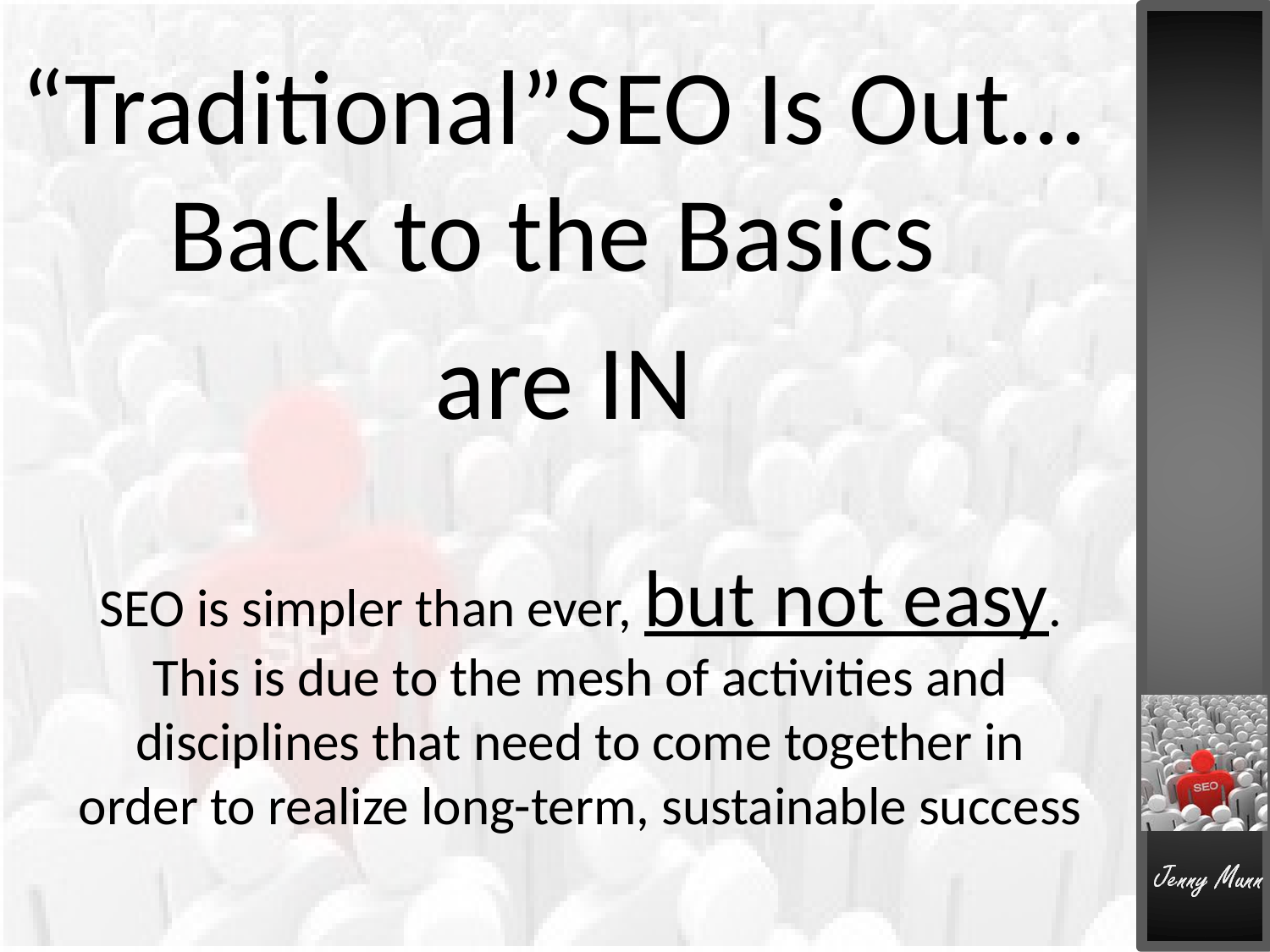

“Traditional”SEO Is Out…
Back to the Basics
are IN
SEO is simpler than ever, but not easy. This is due to the mesh of activities and disciplines that need to come together in order to realize long-term, sustainable success